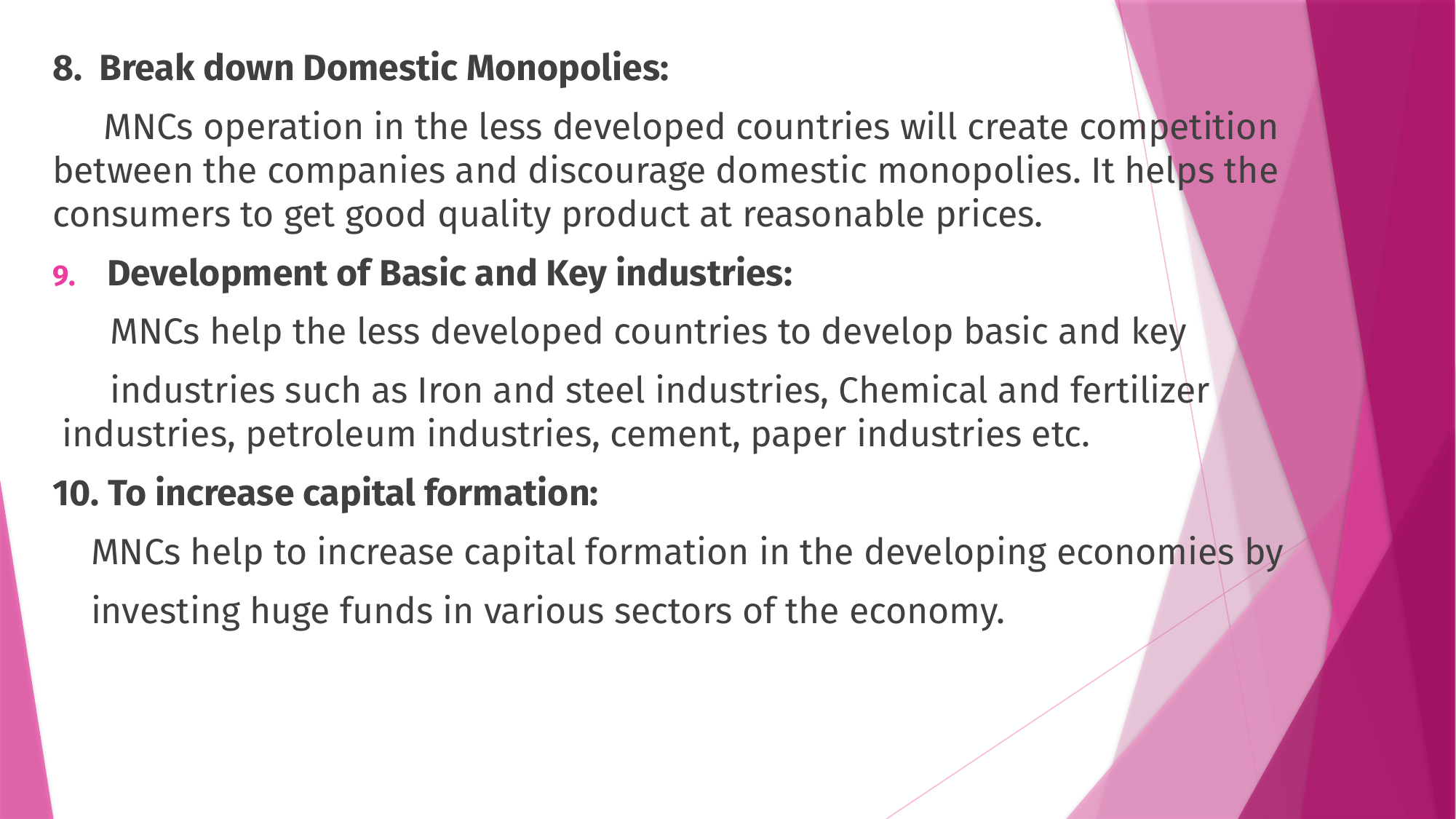

8.  Break down Domestic Monopolies:
      MNCs operation in the less developed countries will create competition between the companies and discourage domestic monopolies. It helps the consumers to get good quality product at reasonable prices.
Development of Basic and Key industries:
      MNCs help the less developed countries to develop basic and key
      industries such as Iron and steel industries, Chemical and fertilizer                     industries, petroleum industries, cement, paper industries etc.
10. To increase capital formation:
    MNCs help to increase capital formation in the developing economies by
    investing huge funds in various sectors of the economy.